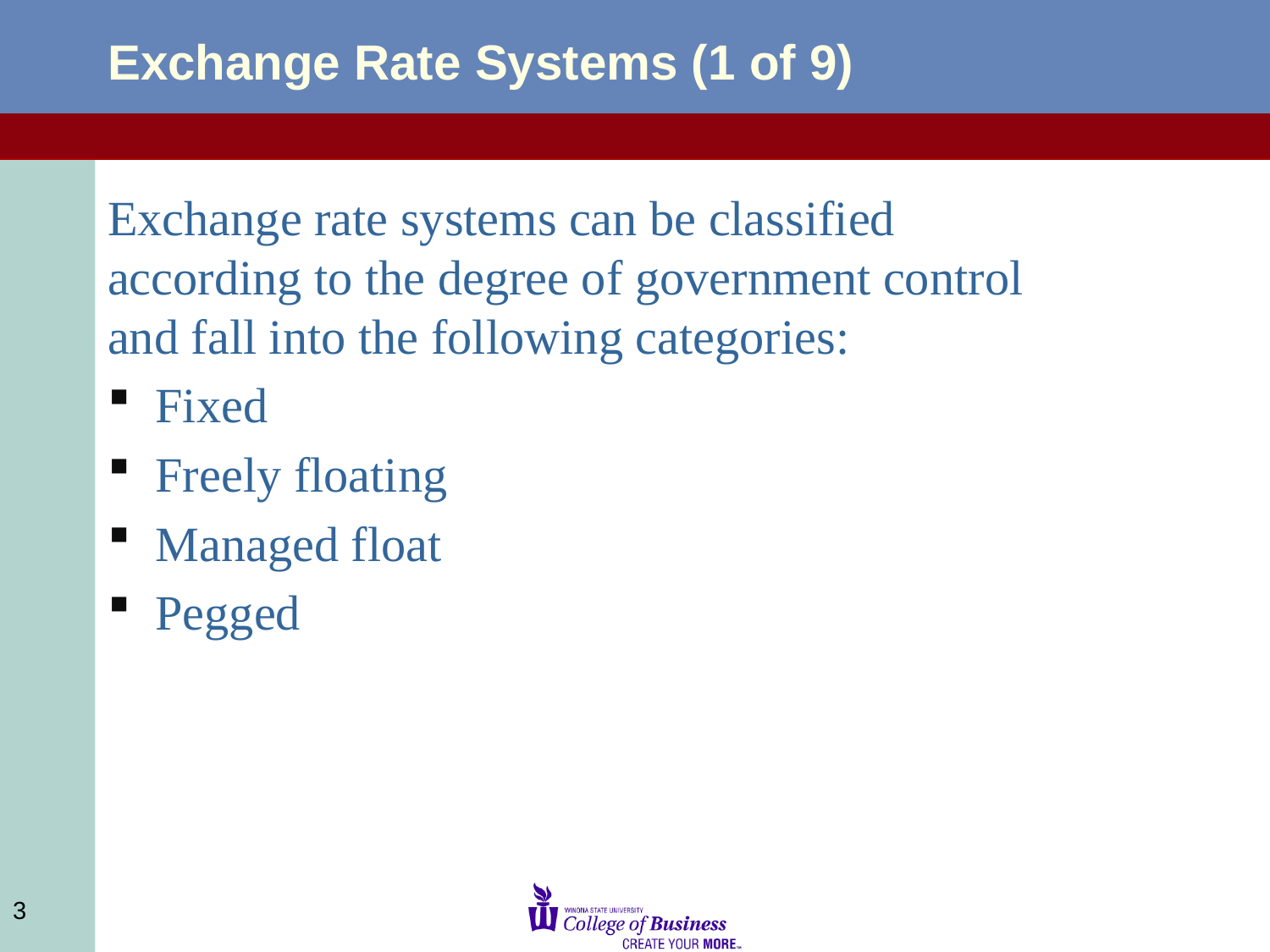

# Exchange Rate Systems (1 of 9)
Exchange rate systems can be classified according to the degree of government control and fall into the following categories:
Fixed
Freely floating
Managed float
Pegged
3